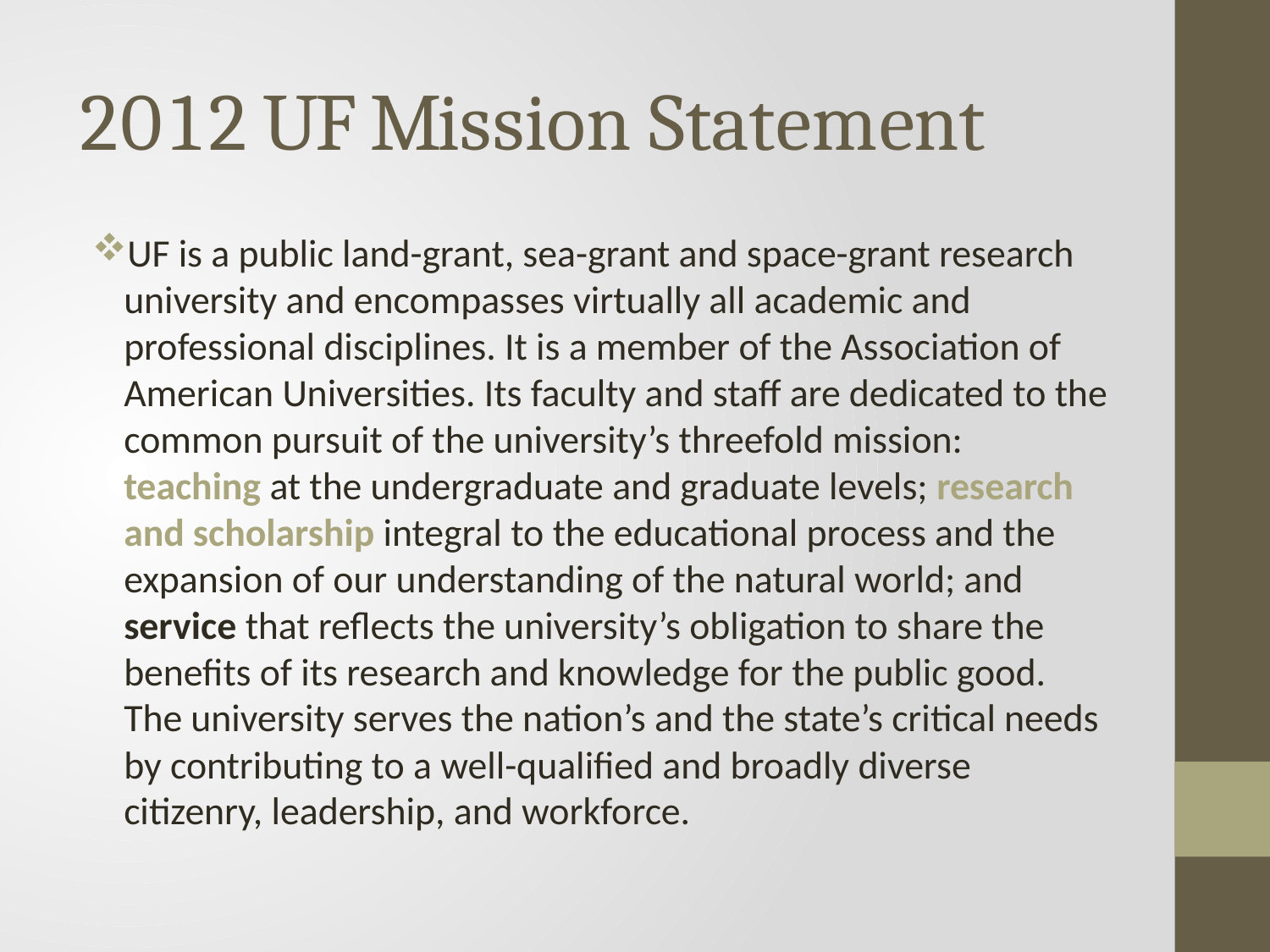

# 2012 UF Mission Statement
UF is a public land-grant, sea-grant and space-grant research university and encompasses virtually all academic and professional disciplines. It is a member of the Association of American Universities. Its faculty and staff are dedicated to the common pursuit of the university’s threefold mission: teaching at the undergraduate and graduate levels; research and scholarship integral to the educational process and the expansion of our understanding of the natural world; and service that reflects the university’s obligation to share the benefits of its research and knowledge for the public good. The university serves the nation’s and the state’s critical needs by contributing to a well-qualified and broadly diverse citizenry, leadership, and workforce.